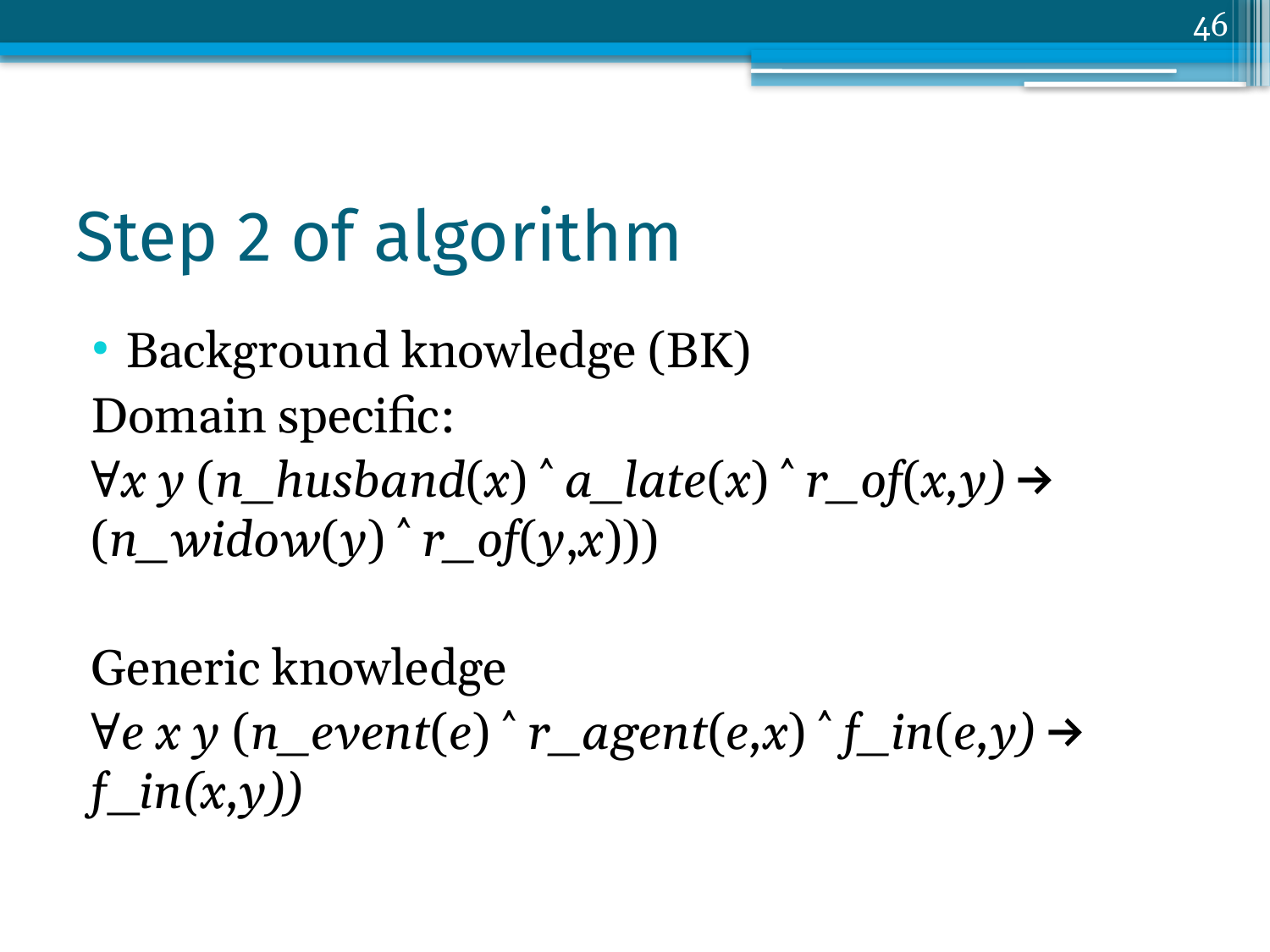

46
# Step 2 of algorithm
Background knowledge (BK)
Domain specific:
∀x y (n_husband(x) ˄ a_late(x) ˄ r_of(x,y) → (n_widow(y) ˄ r_of(y,x)))

Generic knowledge
∀e x y (n_event(e) ˄ r_agent(e,x) ˄ f_in(e,y) → f_in(x,y))